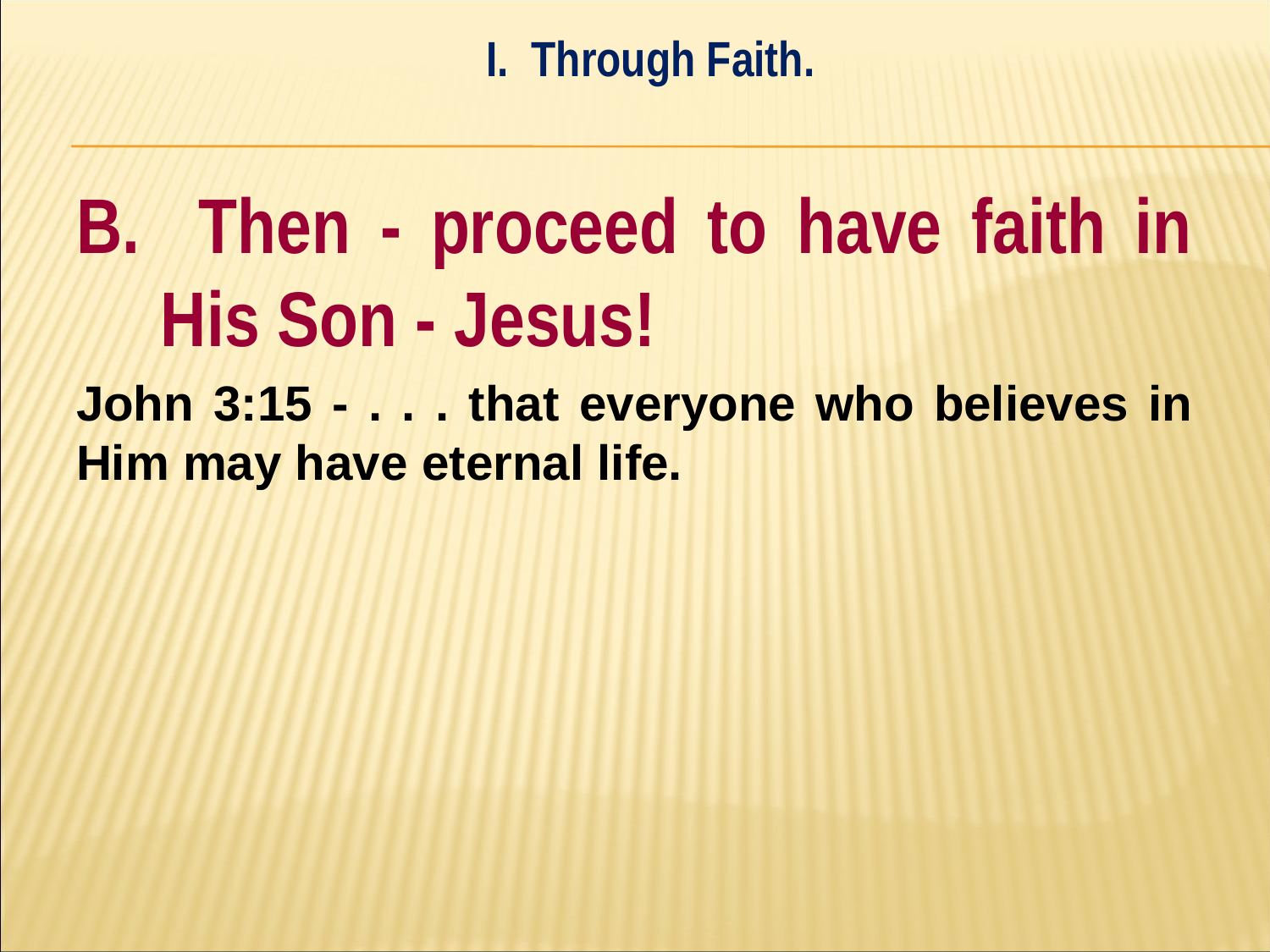

I.  Through Faith.
#
B.  Then - proceed to have faith in His Son - Jesus!
John 3:15 - . . . that everyone who believes in Him may have eternal life.